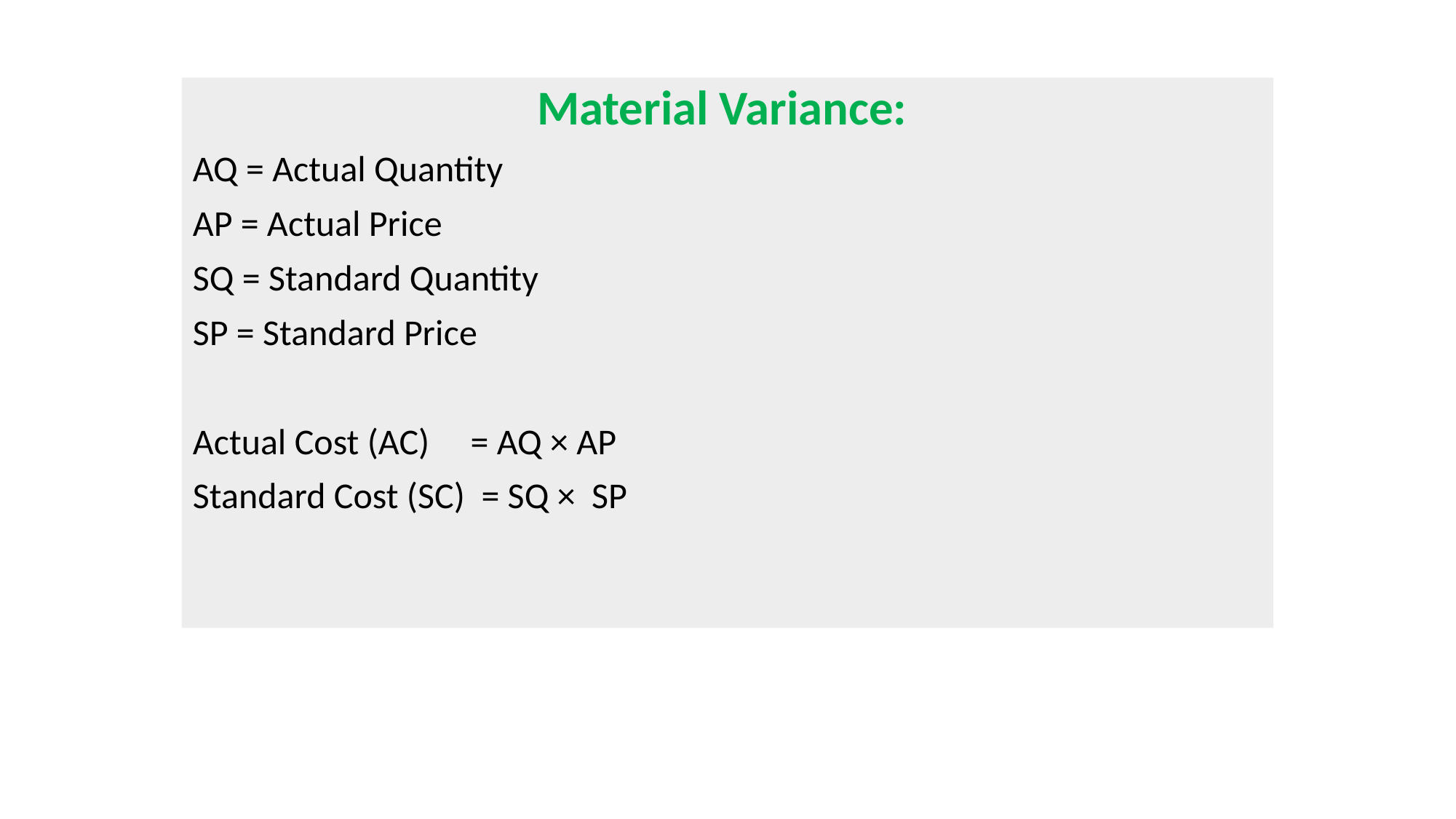

Material Variance:
AQ = Actual Quantity
AP = Actual Price
SQ = Standard Quantity
SP = Standard Price

Actual Cost (AC)     = AQ × AP
Standard Cost (SC)  = SQ ×  SP